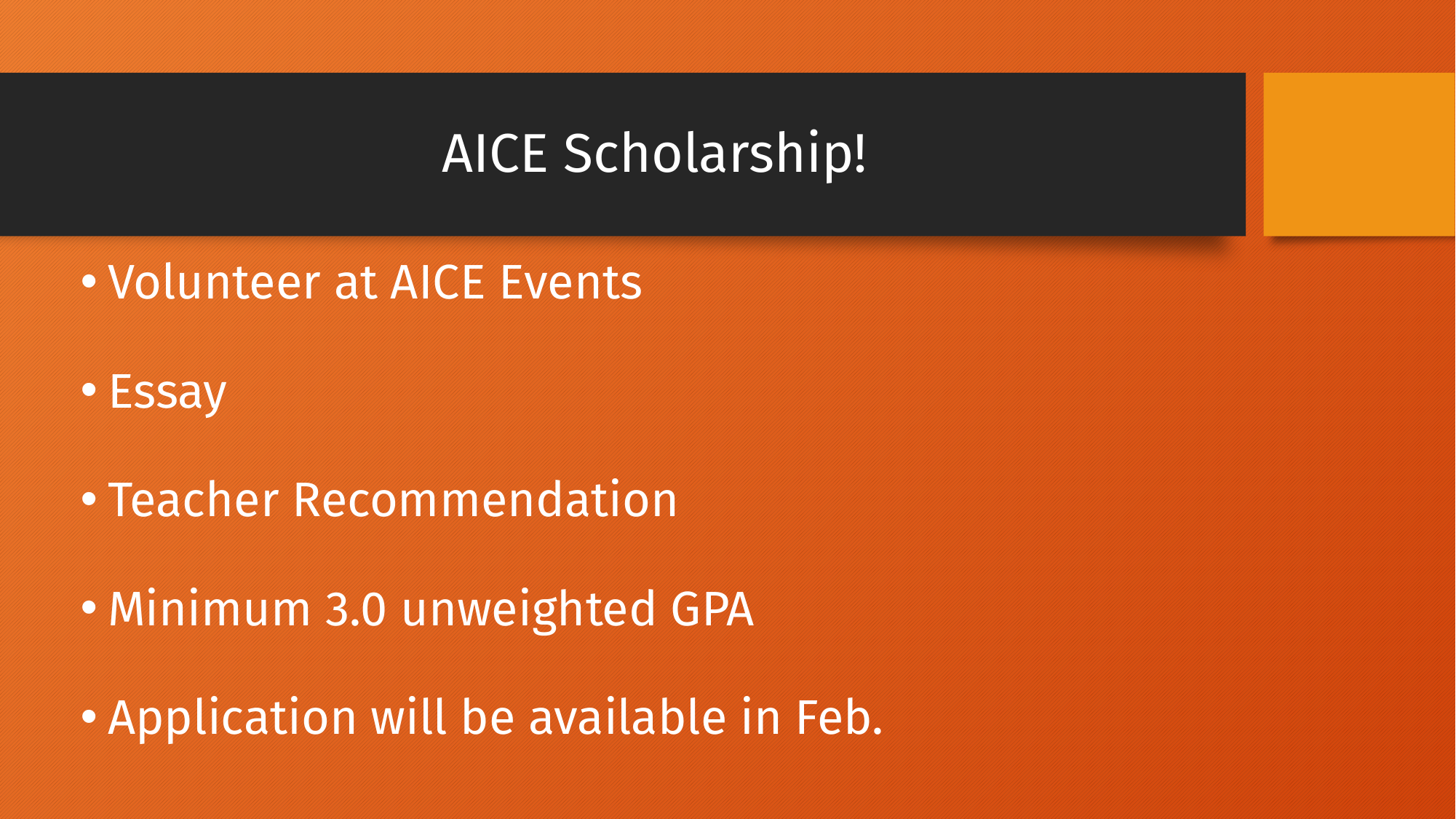

# AICE Scholarship!
Volunteer at AICE Events

Essay

Teacher Recommendation

Minimum 3.0 unweighted GPA

Application will be available in Feb.